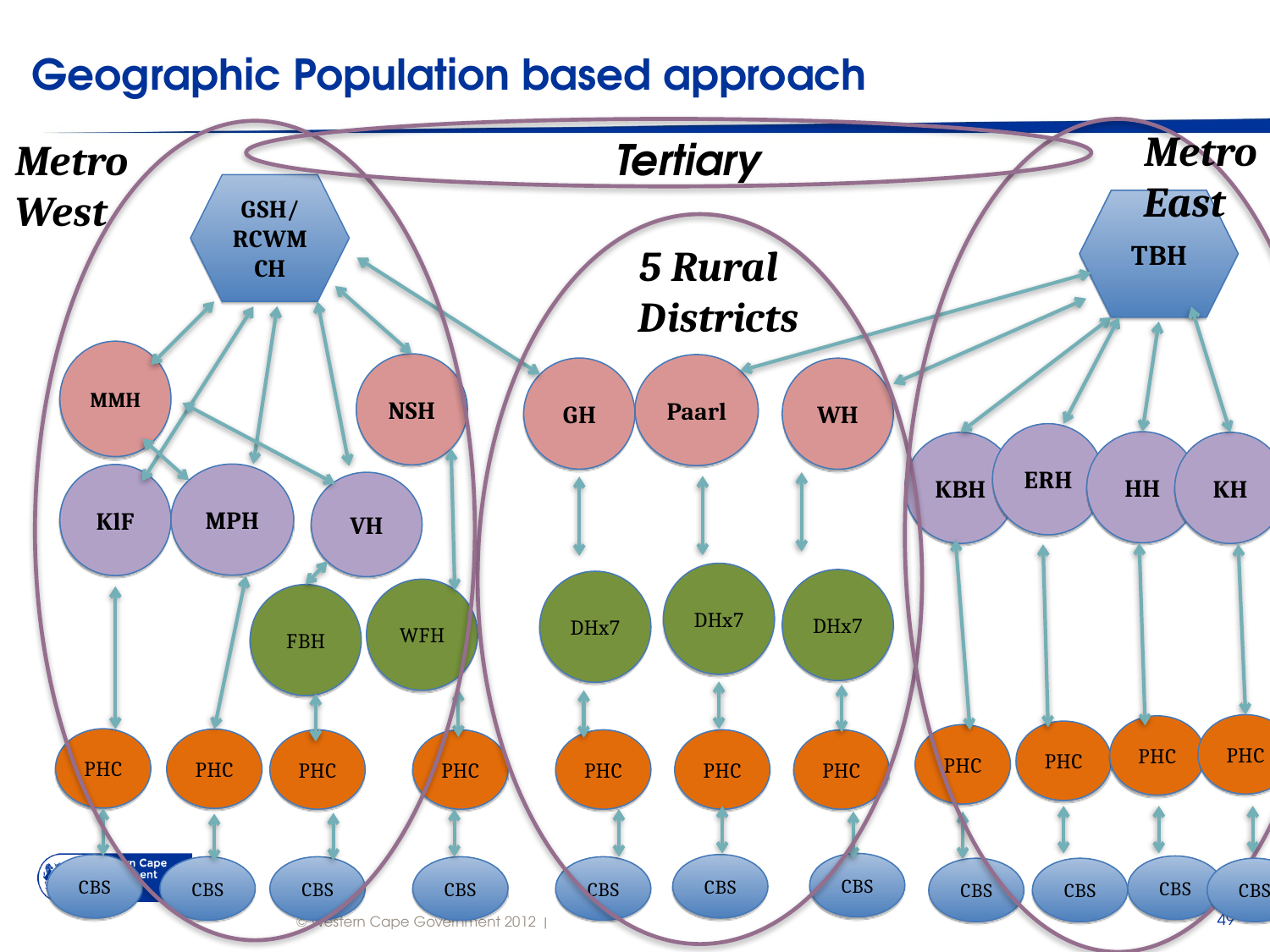

# Geographic Population based approach

Metro
East

Metro
West
Tertiary
GSH/ RCWMCH
TBH

5 Rural
Districts
MMH
NSH
Paarl
GH
WH
ERH
HH
KBH
KH
MPH
KlF
VH
DHx7
DHx7
DHx7
WFH
FBH
PHC
PHC
PHC
PHC
PHC
PHC
PHC
PHC
PHC
PHC
PHC
CBS
CBS
CBS
CBS
CBS
CBS
CBS
CBS
CBS
CBS
CBS
49